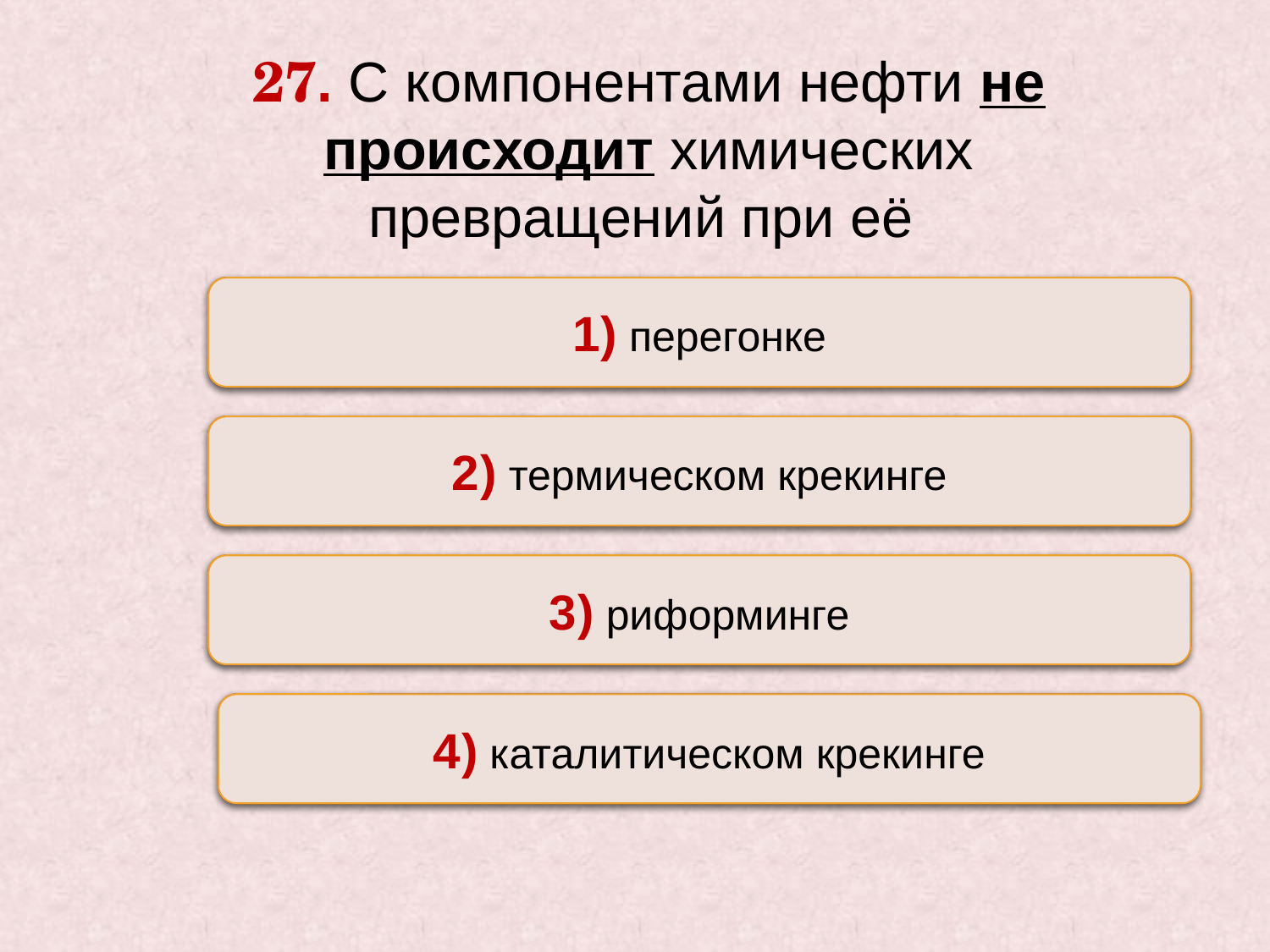

27. С компонентами нефти не происходит химических превращений при её

Верно
1) перегонке
Неверно
2) термическом крекинге
Неверно
3) риформинге
Неверно
4) каталитическом крекинге